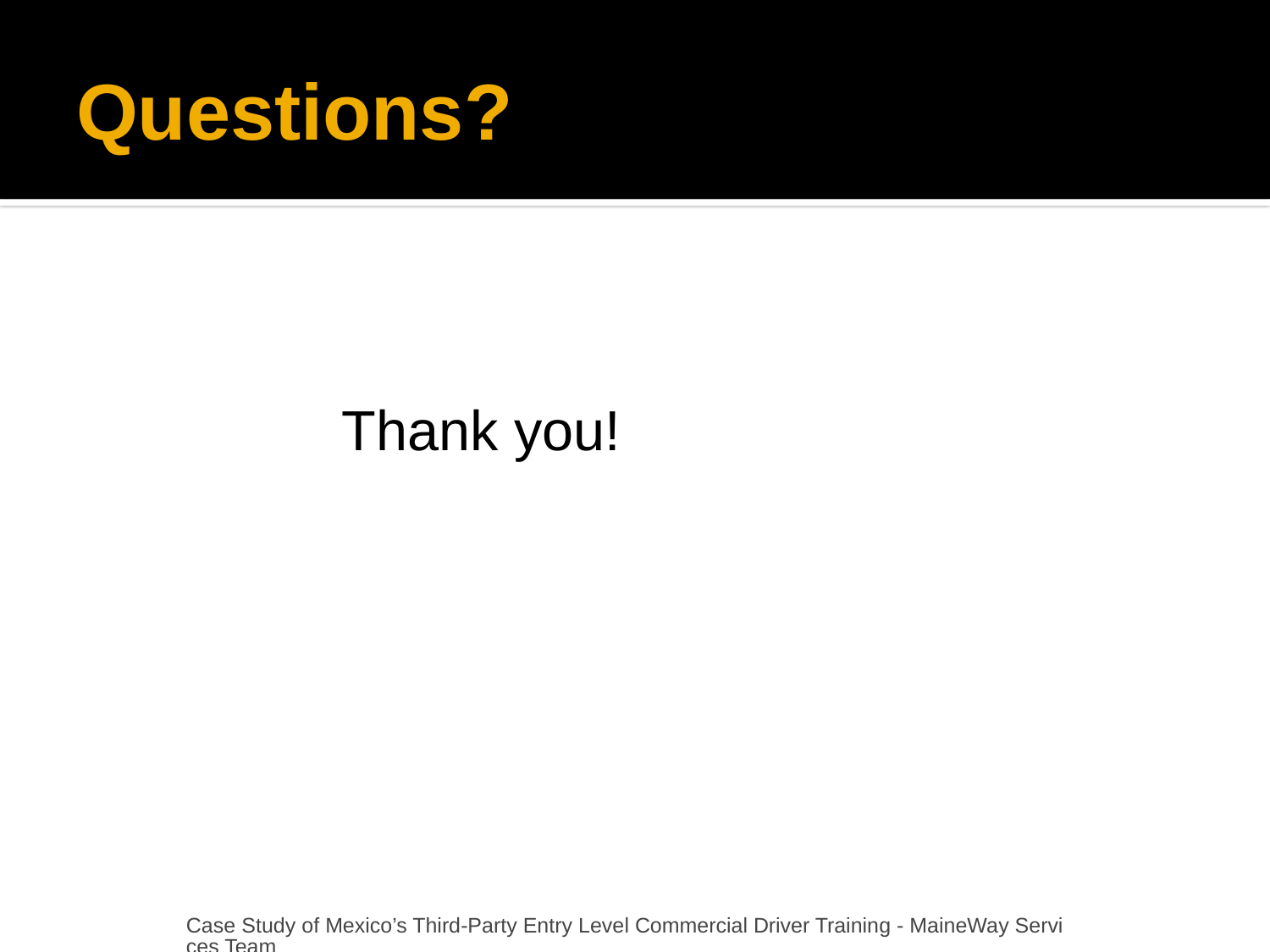

# Questions?

		Thank you!
Case Study of Mexico’s Third-Party Entry Level Commercial Driver Training - MaineWay Services Team